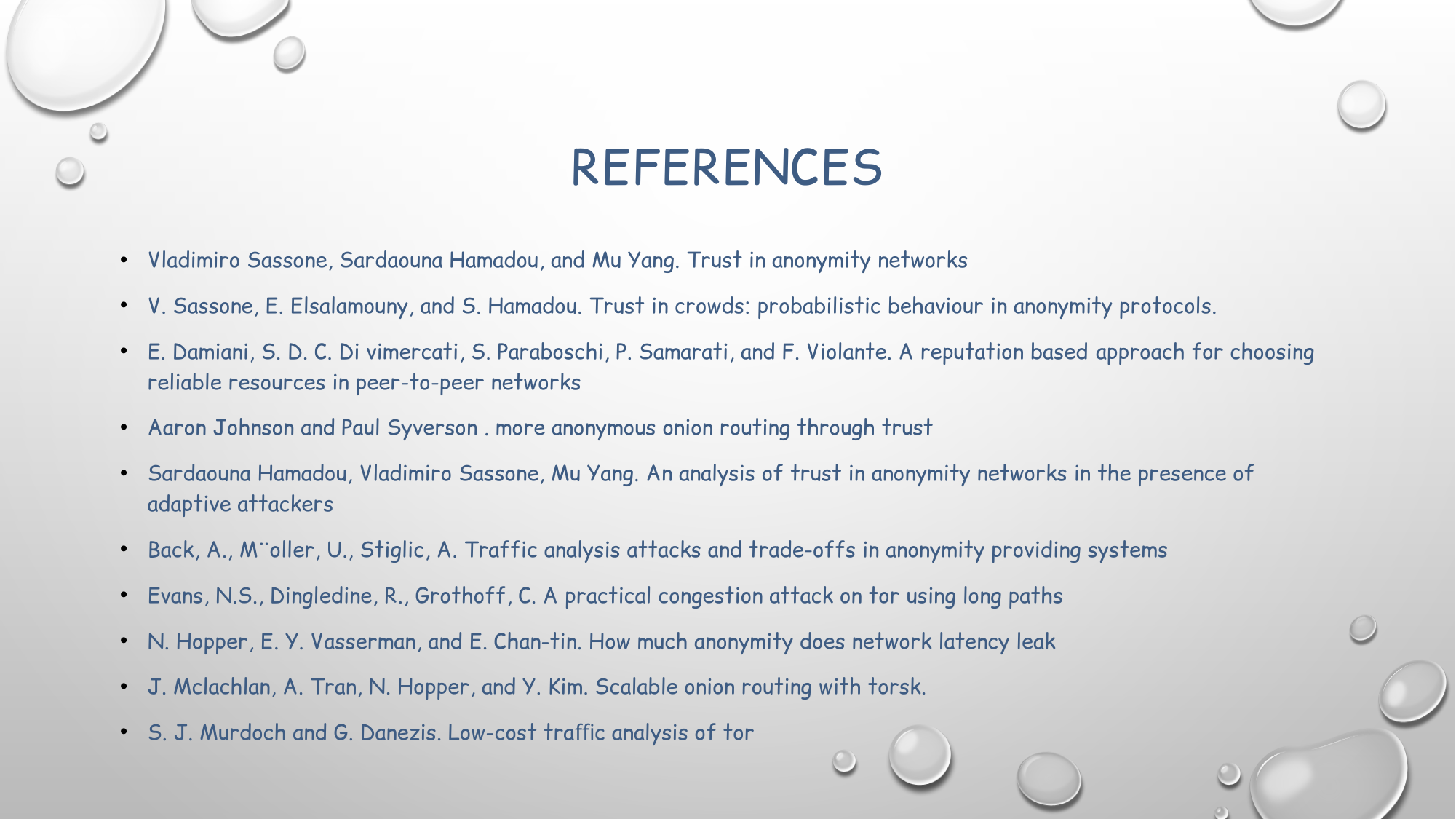

# references
Vladimiro Sassone, Sardaouna Hamadou, and Mu Yang. Trust in anonymity networks
V. Sassone, E. Elsalamouny, and S. Hamadou. Trust in crowds: probabilistic behaviour in anonymity protocols.
E. Damiani, S. D. C. Di vimercati, S. Paraboschi, P. Samarati, and F. Violante. A reputation based approach for choosing reliable resources in peer-to-peer networks
Aaron Johnson and Paul Syverson . more anonymous onion routing through trust
Sardaouna Hamadou, Vladimiro Sassone, Mu Yang. An analysis of trust in anonymity networks in the presence of adaptive attackers
Back, A., M¨oller, U., Stiglic, A. Traffic analysis attacks and trade-offs in anonymity providing systems
Evans, N.S., Dingledine, R., Grothoff, C. A practical congestion attack on tor using long paths
N. Hopper, E. Y. Vasserman, and E. Chan-tin. How much anonymity does network latency leak
J. Mclachlan, A. Tran, N. Hopper, and Y. Kim. Scalable onion routing with torsk.
S. J. Murdoch and G. Danezis. Low-cost traﬃc analysis of tor